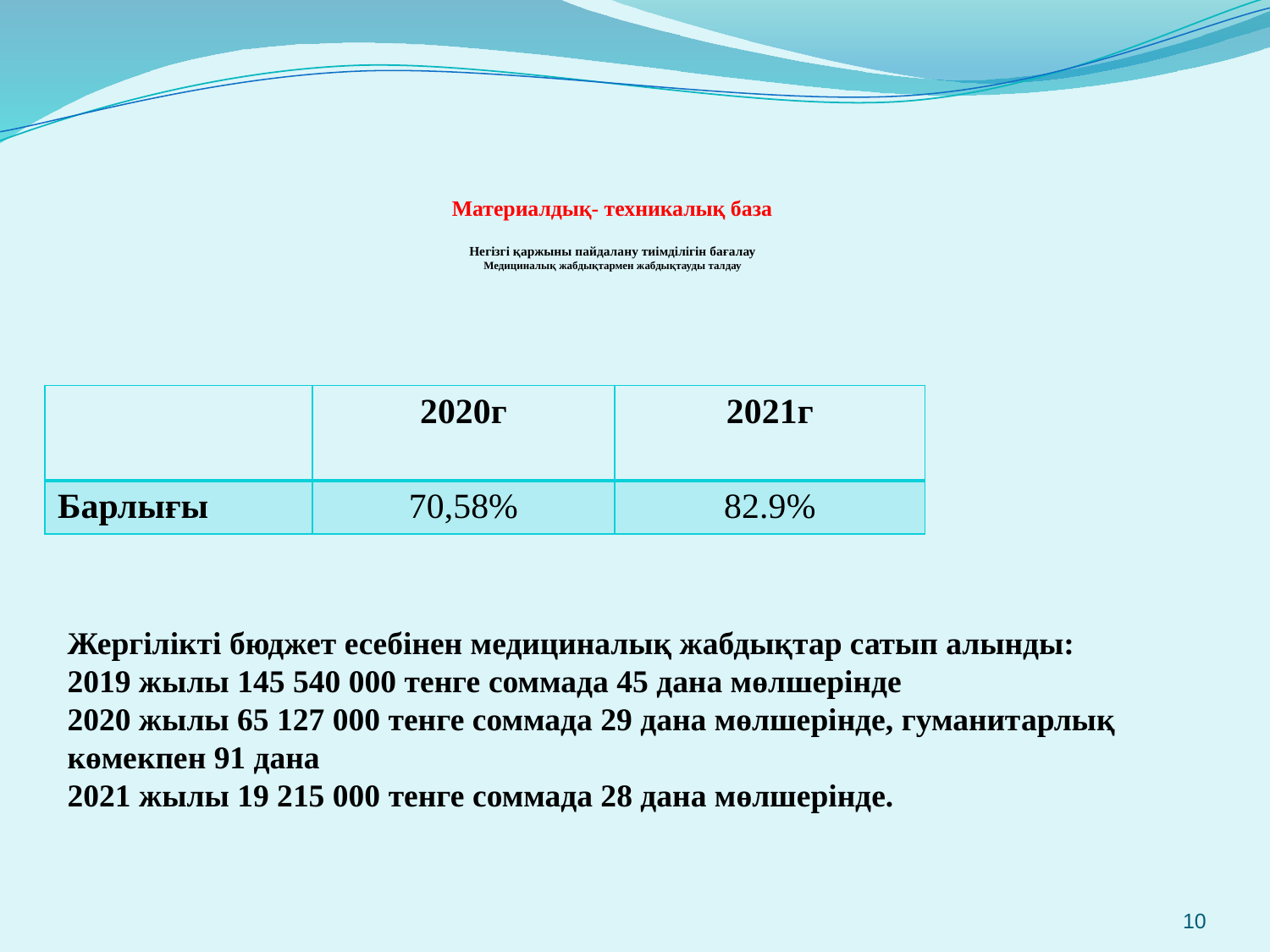

Материалдық- техникалық база
 Негізгі қаржыны пайдалану тиімділігін бағалау
 Медициналық жабдықтармен жабдықтауды талдау
|  | 2020г | 2021г |
| --- | --- | --- |
| Барлығы | 70,58% | 82.9% |
Жергілікті бюджет есебінен медициналық жабдықтар сатып алынды:
2019 жылы 145 540 000 тенге соммада 45 дана мөлшерінде
2020 жылы 65 127 000 тенге соммада 29 дана мөлшерінде, гуманитарлық көмекпен 91 дана
2021 жылы 19 215 000 тенге соммада 28 дана мөлшерінде.
10